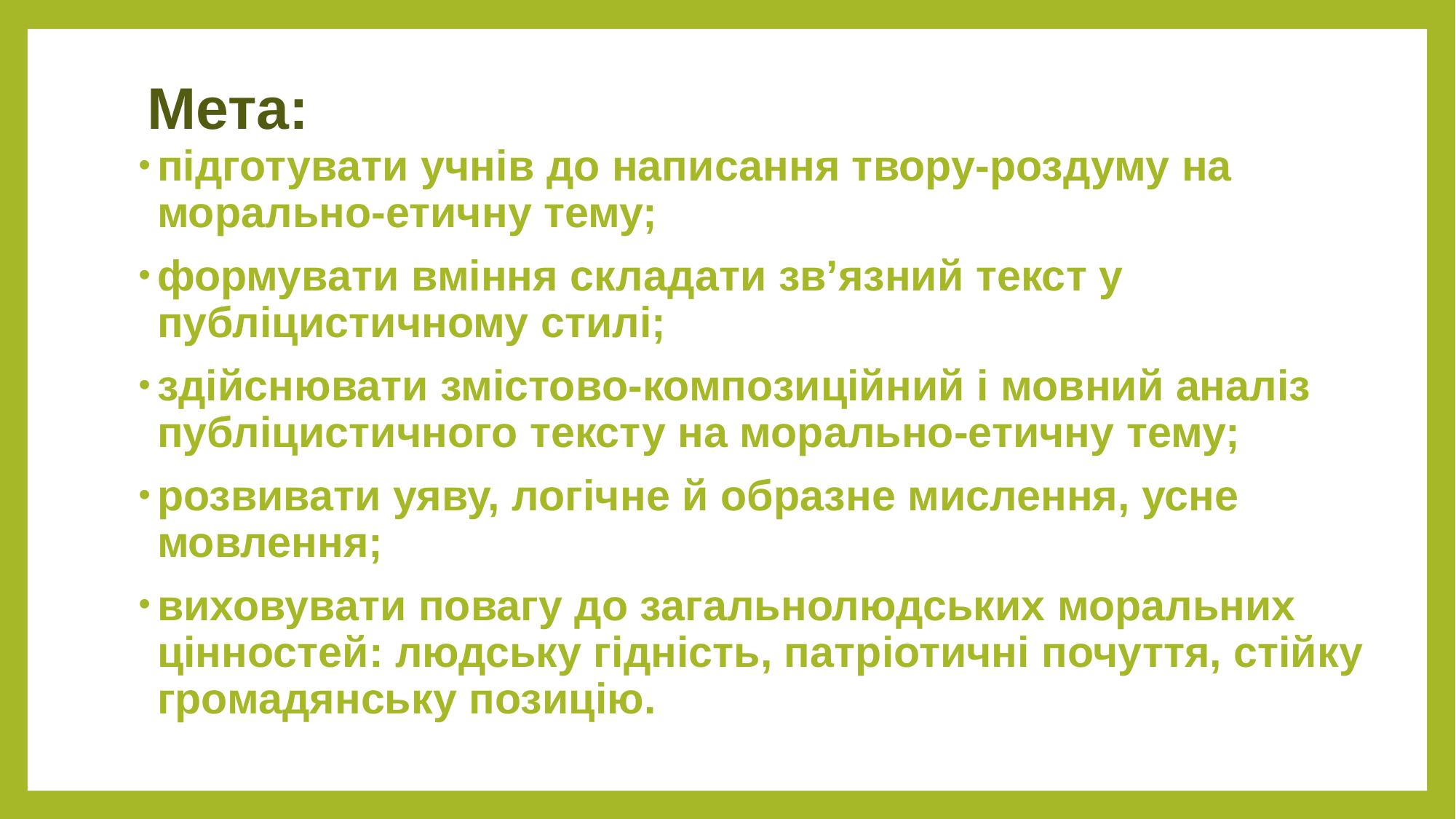

# Мета:
підготувати учнів до написання твору-роздуму на морально-етичну тему;
формувати вміння складати зв’язний текст у публіцистичному стилі;
здійснювати змістово-композиційний і мовний аналіз публіцистичного тексту на морально-етичну тему;
розвивати уяву, логічне й образне мислення, усне мовлення;
виховувати повагу до загальнолюдських моральних цінностей: людську гідність, патріотичні почуття, стійку громадянську позицію.